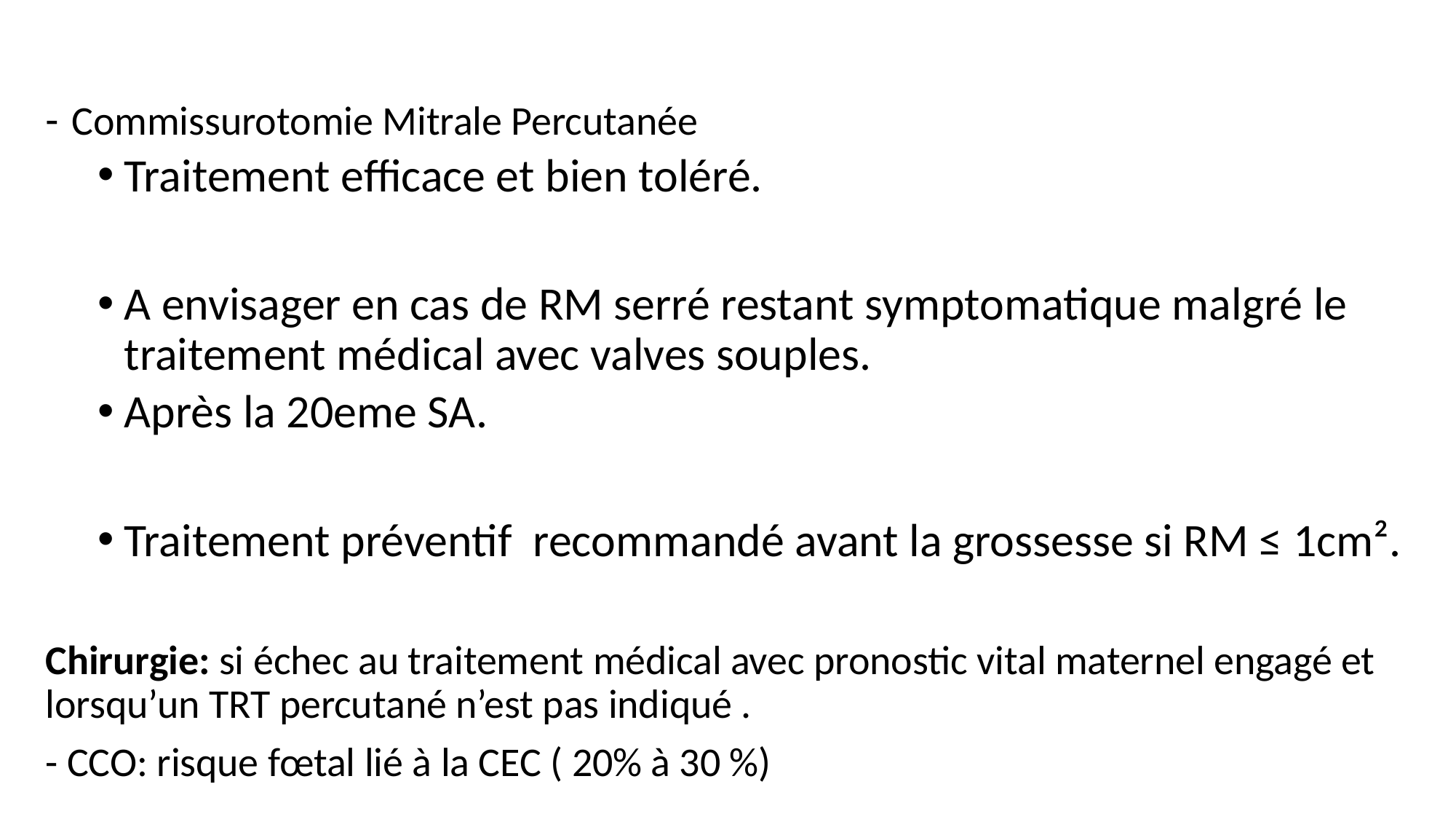

Commissurotomie Mitrale Percutanée
Traitement efficace et bien toléré.

A envisager en cas de RM serré restant symptomatique malgré le traitement médical avec valves souples.
Après la 20eme SA.

Traitement préventif  recommandé avant la grossesse si RM ≤ 1cm².

Chirurgie: si échec au traitement médical avec pronostic vital maternel engagé et lorsqu’un TRT percutané n’est pas indiqué .
- CCO: risque fœtal lié à la CEC ( 20% à 30 %)